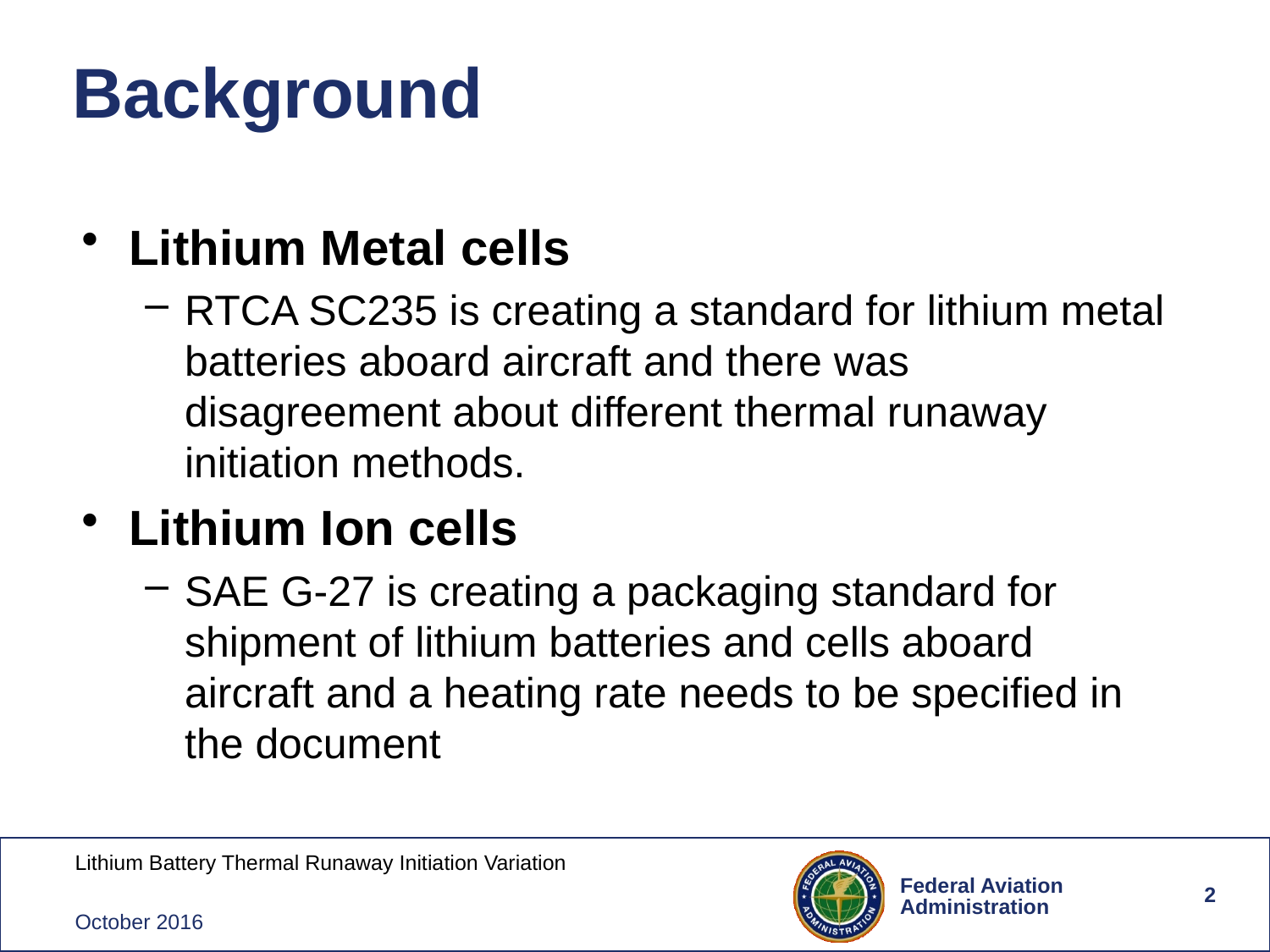

# Background
Lithium Metal cells
RTCA SC235 is creating a standard for lithium metal batteries aboard aircraft and there was disagreement about different thermal runaway initiation methods.
Lithium Ion cells
SAE G-27 is creating a packaging standard for shipment of lithium batteries and cells aboard aircraft and a heating rate needs to be specified in the document
2